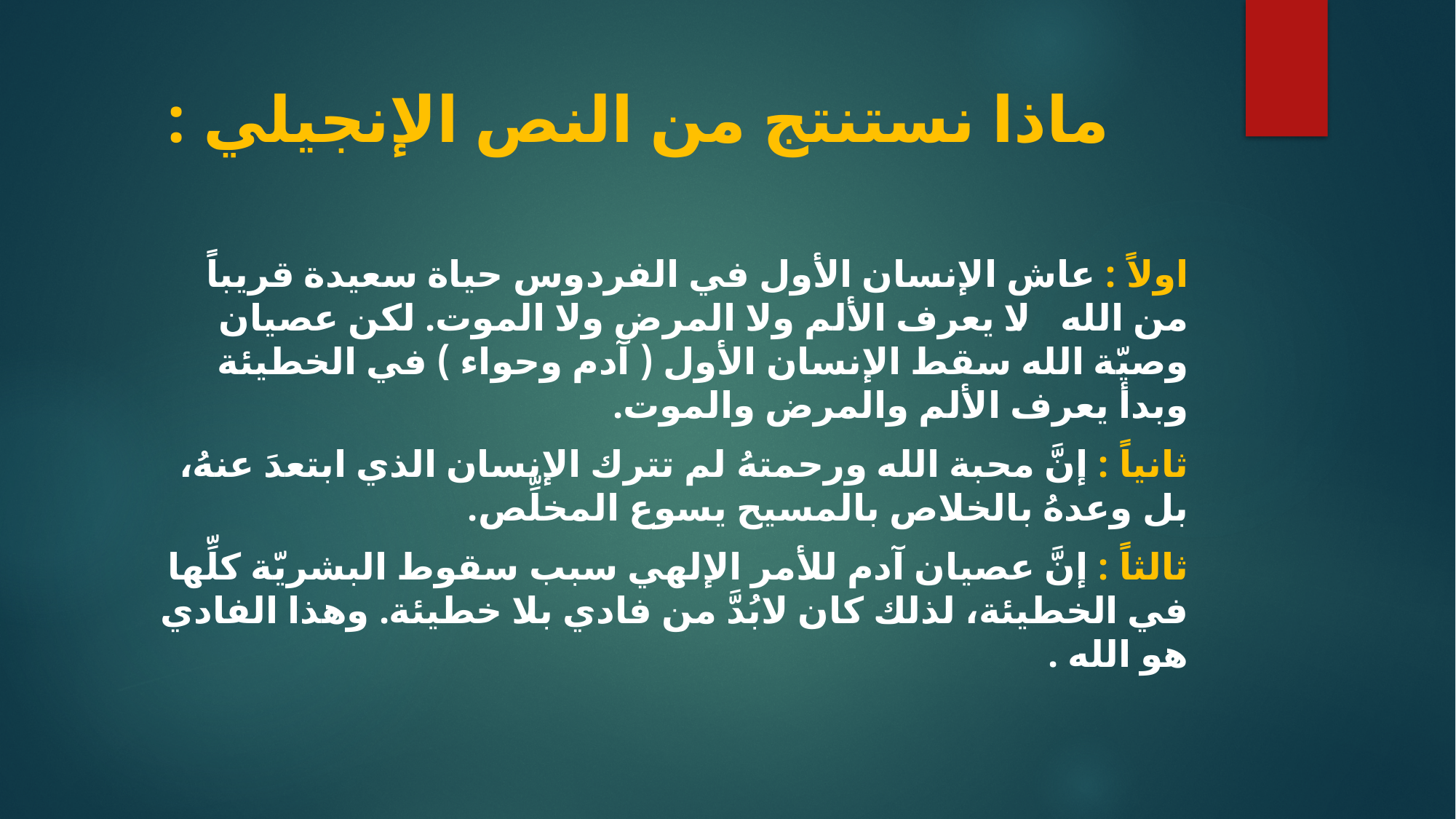

# ماذا نستنتج من النص الإنجيلي :
اولاً : عاش الإنسان الأول في الفردوس حياة سعيدة قريباً من الله . لا يعرف الألم ولا المرض ولا الموت. لكن عصيان وصيّة الله سقط الإنسان الأول ( آدم وحواء ) في الخطيئة وبدأ يعرف الألم والمرض والموت.
ثانياً : إنَّ محبة الله ورحمتهُ لم تترك الإنسان الذي ابتعدَ عنهُ، بل وعدهُ بالخلاص بالمسيح يسوع المخلِّص.
ثالثاً : إنَّ عصيان آدم للأمر الإلهي سبب سقوط البشريّة كلِّها في الخطيئة، لذلك كان لابُدَّ من فادي بلا خطيئة. وهذا الفادي هو الله .